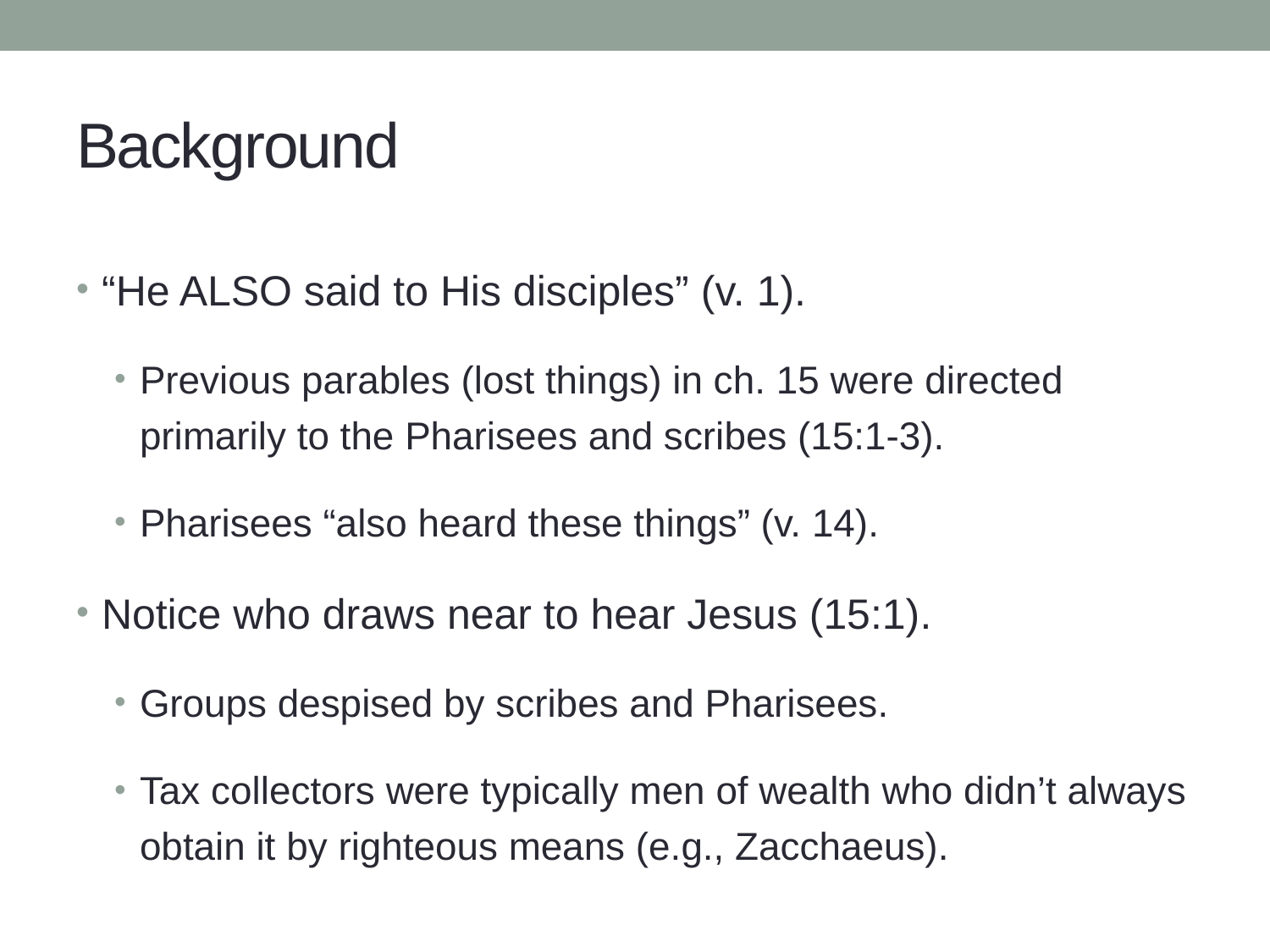

# Background
“He ALSO said to His disciples” (v. 1).
Previous parables (lost things) in ch. 15 were directed primarily to the Pharisees and scribes (15:1-3).
Pharisees “also heard these things” (v. 14).
Notice who draws near to hear Jesus (15:1).
Groups despised by scribes and Pharisees.
Tax collectors were typically men of wealth who didn’t always obtain it by righteous means (e.g., Zacchaeus).